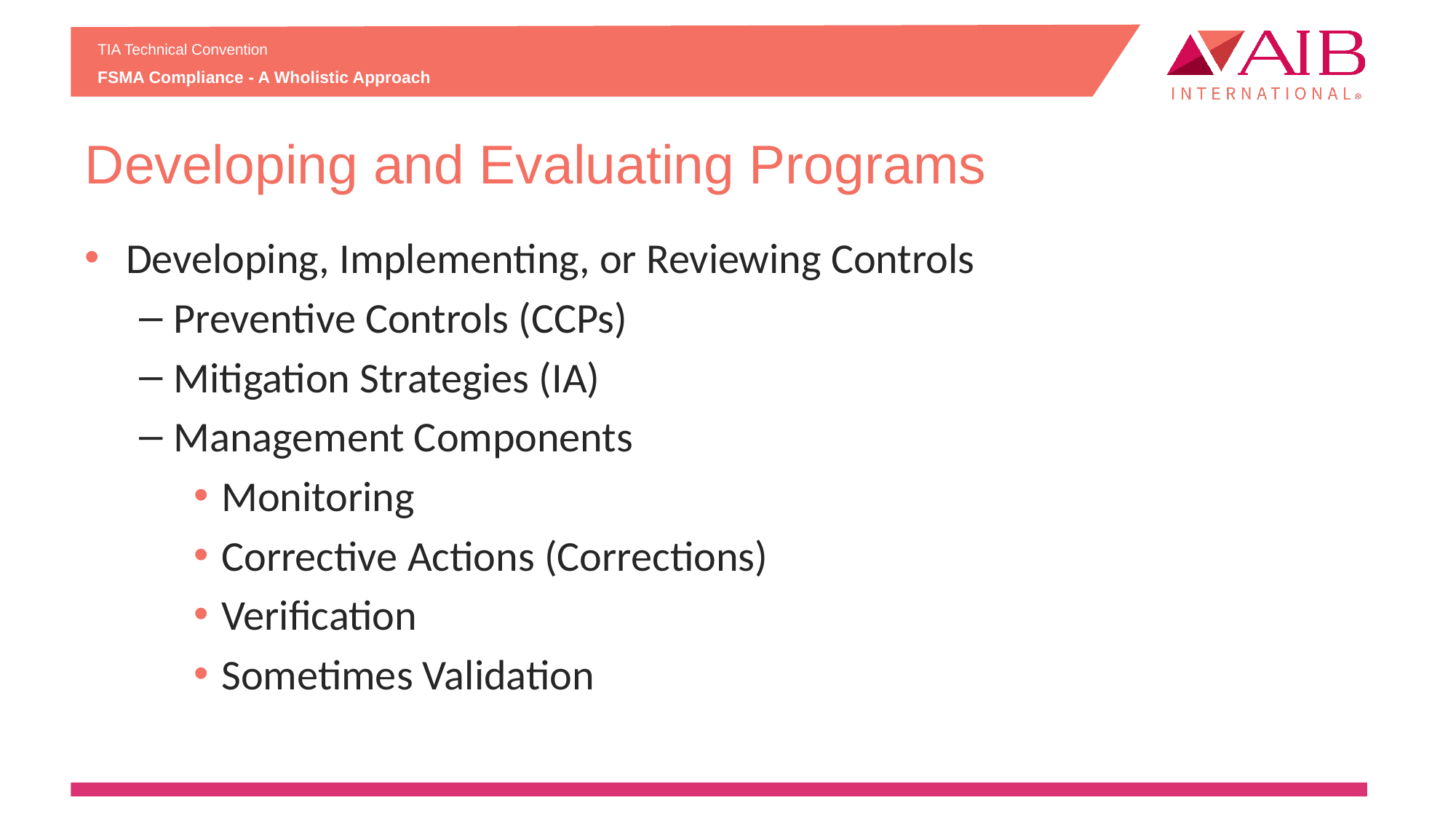

# Developing and Evaluating Programs
Developing, Implementing, or Reviewing Controls
Preventive Controls (CCPs)
Mitigation Strategies (IA)
Management Components
Monitoring
Corrective Actions (Corrections)
Verification
Sometimes Validation